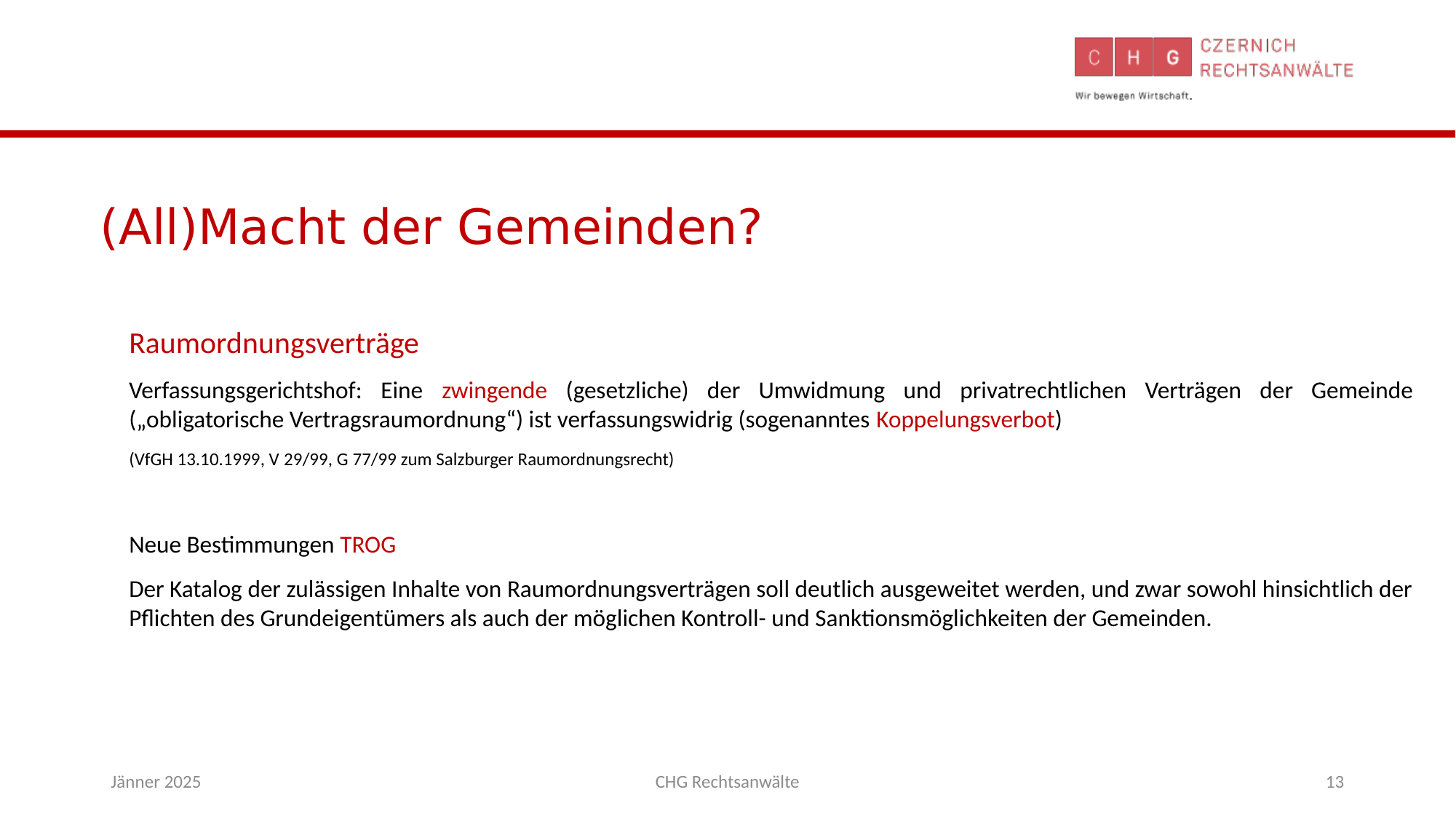

(All)Macht der Gemeinden?
Raumordnungsverträge
Verfassungsgerichtshof: Eine zwingende (gesetzliche) der Umwidmung und privatrechtlichen Verträgen der Gemeinde („obligatorische Vertragsraumordnung“) ist verfassungswidrig (sogenanntes Koppelungsverbot)
(VfGH 13.10.1999, V 29/99, G 77/99 zum Salzburger Raumordnungsrecht)

Neue Bestimmungen TROG
Der Katalog der zulässigen Inhalte von Raumordnungsverträgen soll deutlich ausgeweitet werden, und zwar sowohl hinsichtlich der Pflichten des Grundeigentümers als auch der möglichen Kontroll- und Sanktionsmöglichkeiten der Gemeinden.

Jänner 2025
CHG Rechtsanwälte
13